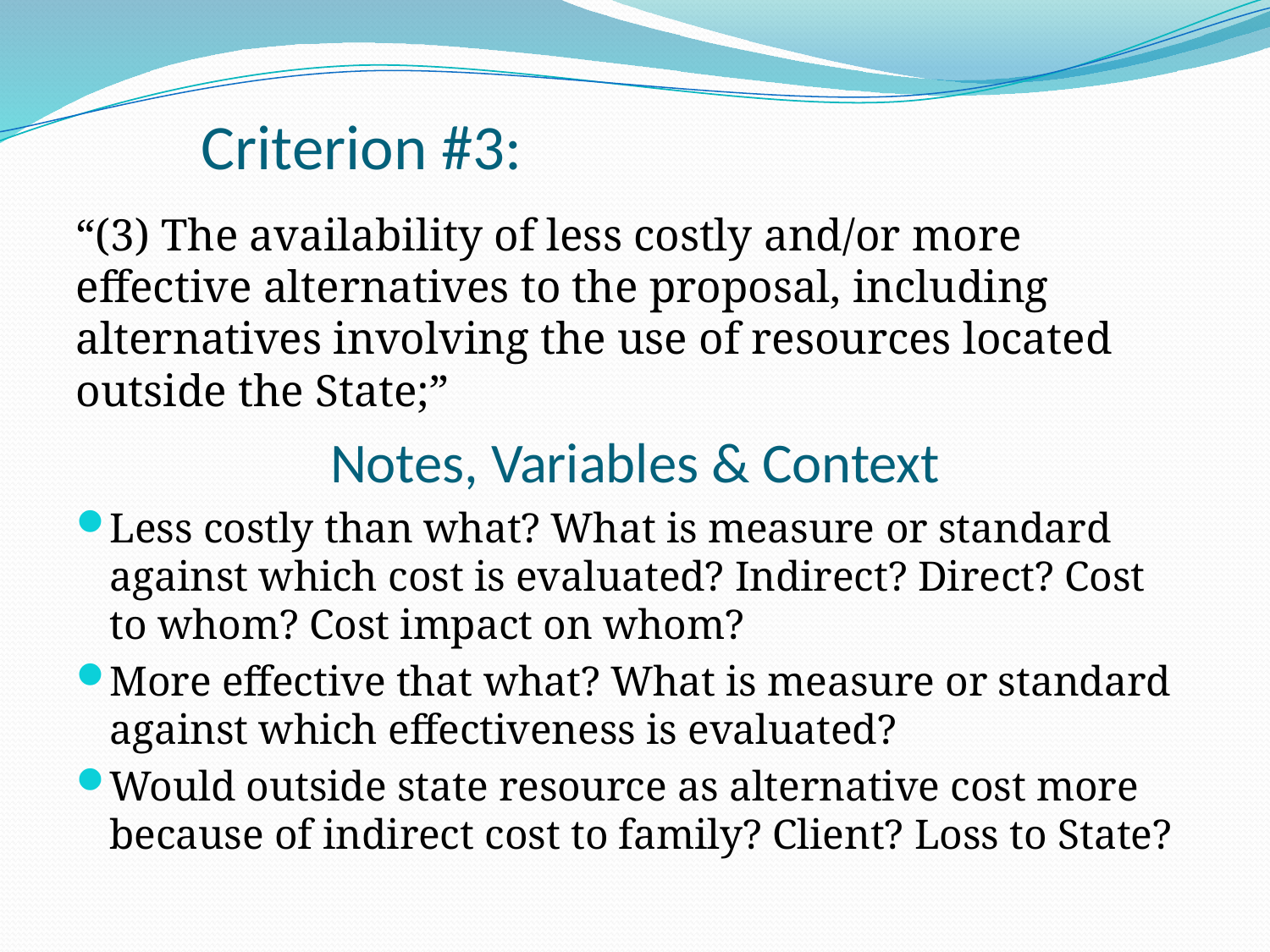

# Criterion #3:
“(3) The availability of less costly and/or more effective alternatives to the proposal, including alternatives involving the use of resources located outside the State;”
Notes, Variables & Context
Less costly than what? What is measure or standard against which cost is evaluated? Indirect? Direct? Cost to whom? Cost impact on whom?
More effective that what? What is measure or standard against which effectiveness is evaluated?
Would outside state resource as alternative cost more because of indirect cost to family? Client? Loss to State?